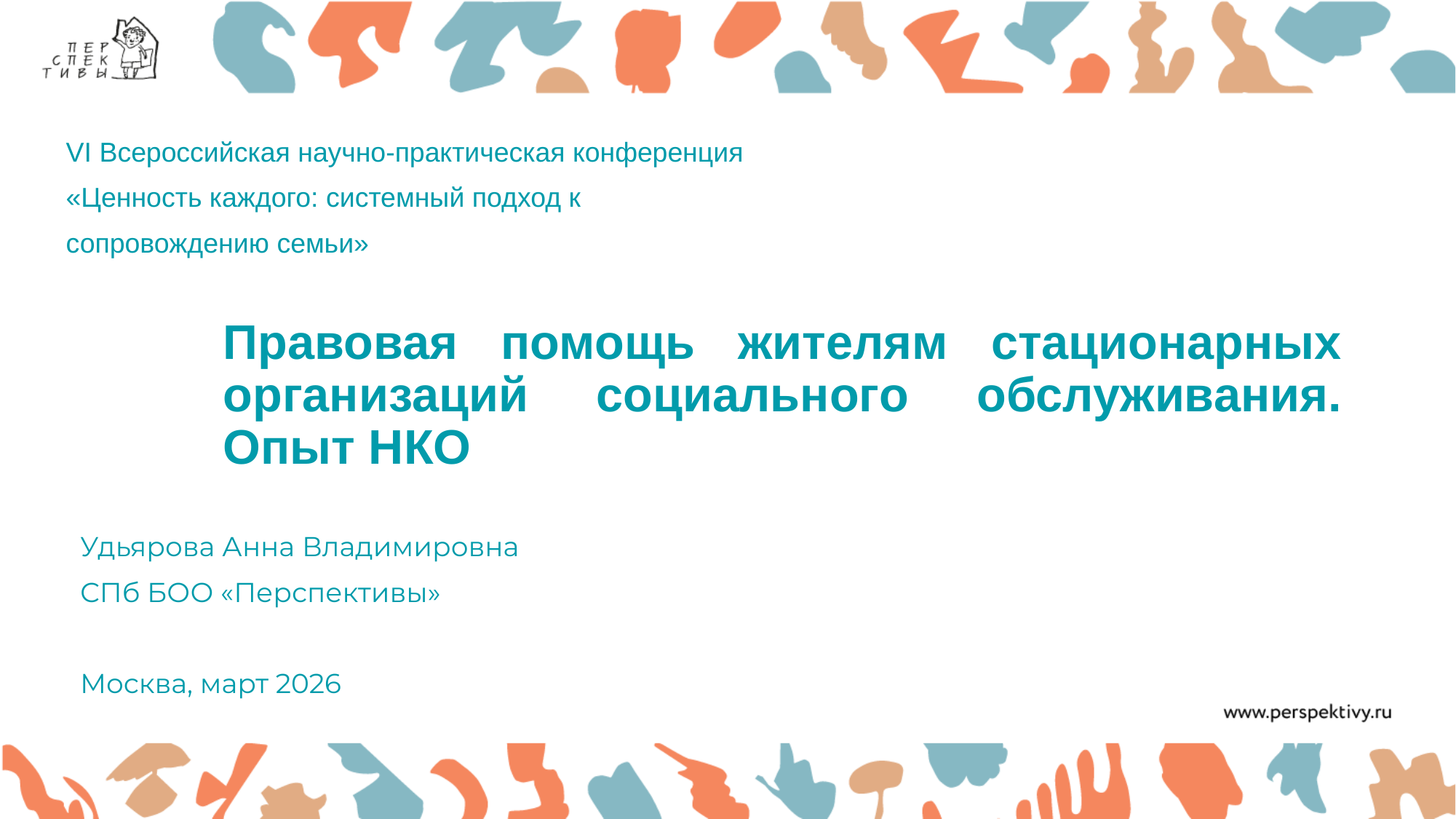

VI Всероссийская научно-практическая конференция «Ценность каждого: системный подход к сопровождению семьи»
# Правовая помощь жителям стационарных организаций социального обслуживания. Опыт НКО
Удьярова Анна Владимировна
СПб БОО «Перспективы»

Москва, март 2026